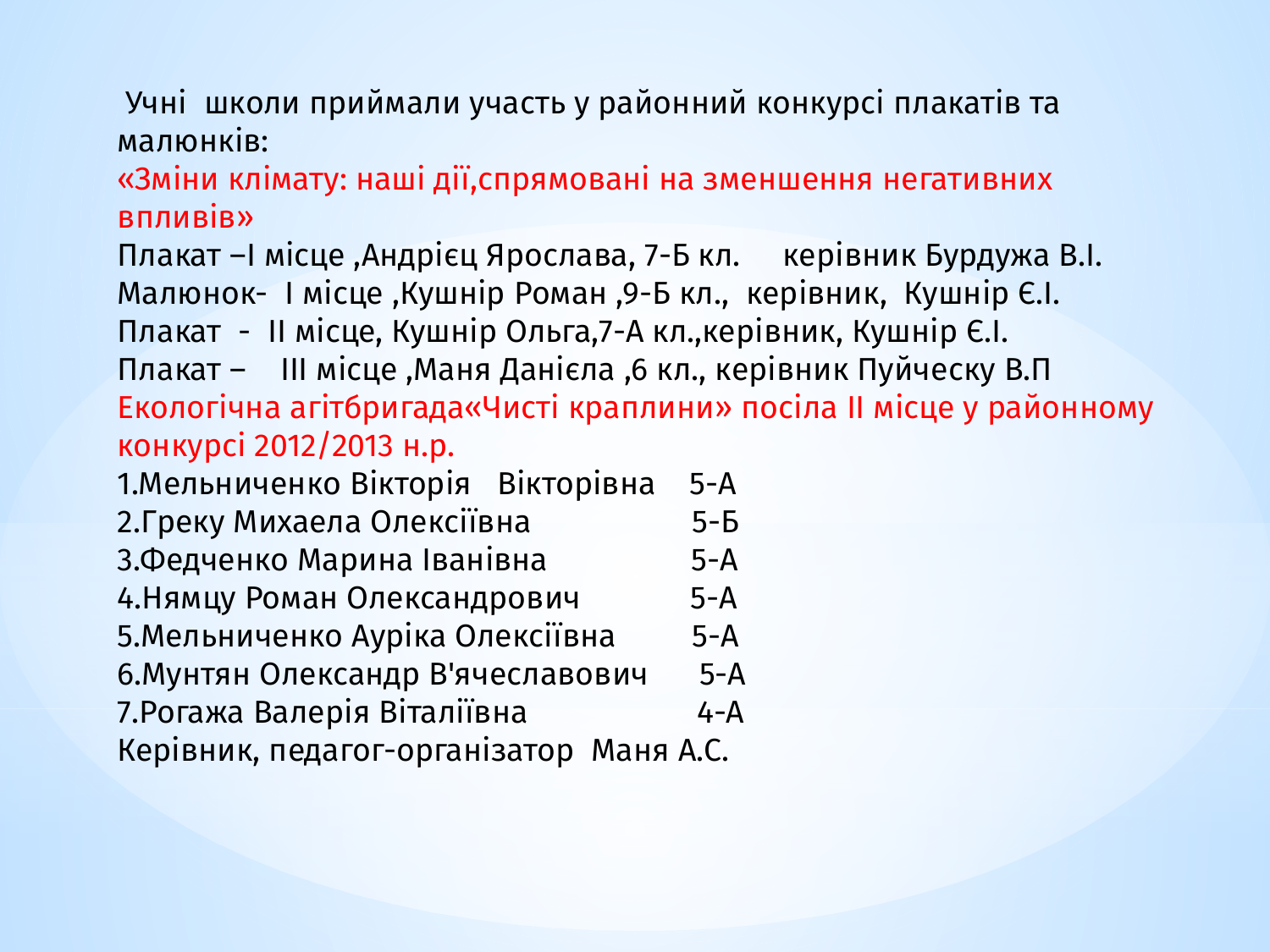

Учні  школи приймали участь у районний конкурсі плакатів та малюнків:
«Зміни клімату: наші дії,спрямовані на зменшення негативних впливів»
Плакат –І місце ,Андрієц Ярослава, 7-Б кл.     керівник Бурдужа В.І.
Малюнок-  І місце ,Кушнір Роман ,9-Б кл.,  керівник,  Кушнір Є.І.
Плакат  -  ІІ місце, Кушнір Ольга,7-А кл.,керівник, Кушнір Є.І.
Плакат –    ІІІ місце ,Маня Данієла ,6 кл., керівник Пуйческу В.П
Екологічна агітбригада«Чисті краплини» посіла ІІ місце у районному  конкурсі 2012/2013 н.р.
1.Мельниченко Вікторія   Вікторівна    5-А
2.Греку Михаела Олексіївна                   5-Б
3.Федченко Марина Іванівна                 5-А
4.Нямцу Роман Олександрович             5-А
5.Мельниченко Ауріка Олексіївна         5-А
6.Мунтян Олександр В'ячеславович      5-А
7.Рогажа Валерія Віталіївна                    4-А
Керівник, педагог-організатор  Маня А.С.